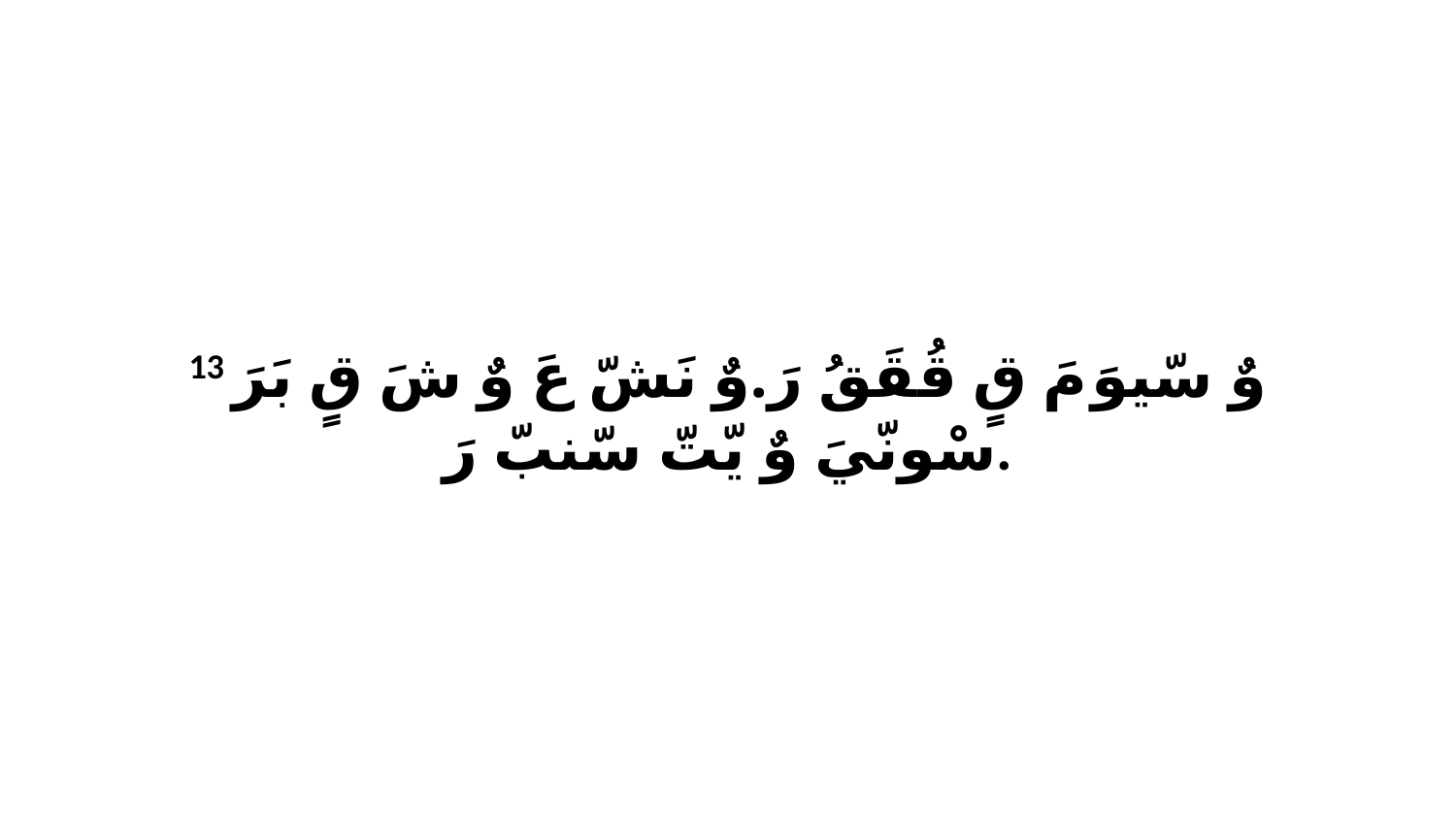

13 وٌ سّيوَ مَ قٍ قُقَقُ رَ.وٌ نَشّ عَ وٌ شَ قٍ بَرَ سْونّيَ وٌ يّتّ سّنبّ رَ.